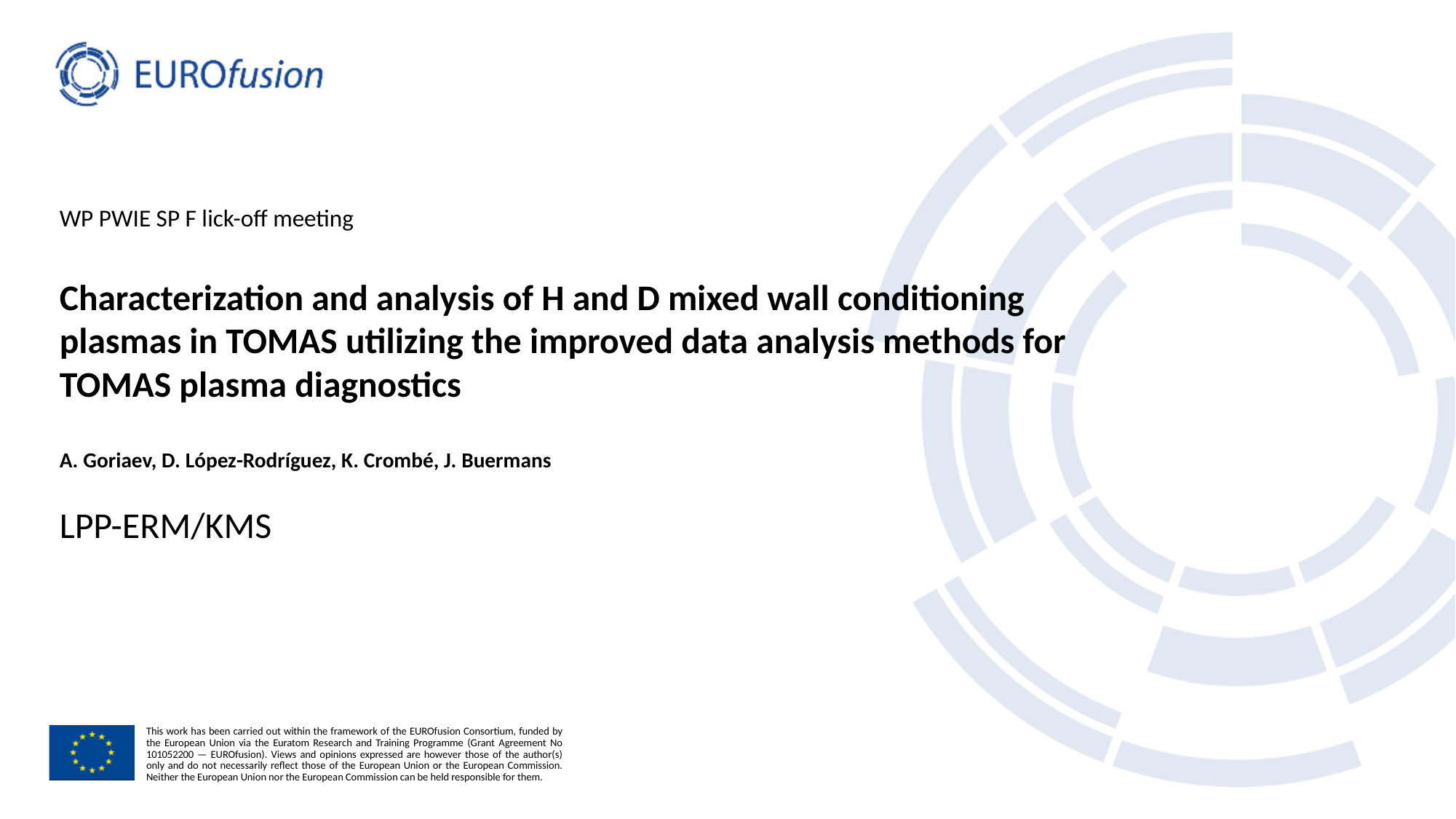

WP PWIE SP F lick-off meeting
# Characterization and analysis of H and D mixed wall conditioning plasmas in TOMAS utilizing the improved data analysis methods for TOMAS plasma diagnostics
A. Goriaev, D. López-Rodríguez, K. Crombé, J. Buermans
LPP-ERM/KMS